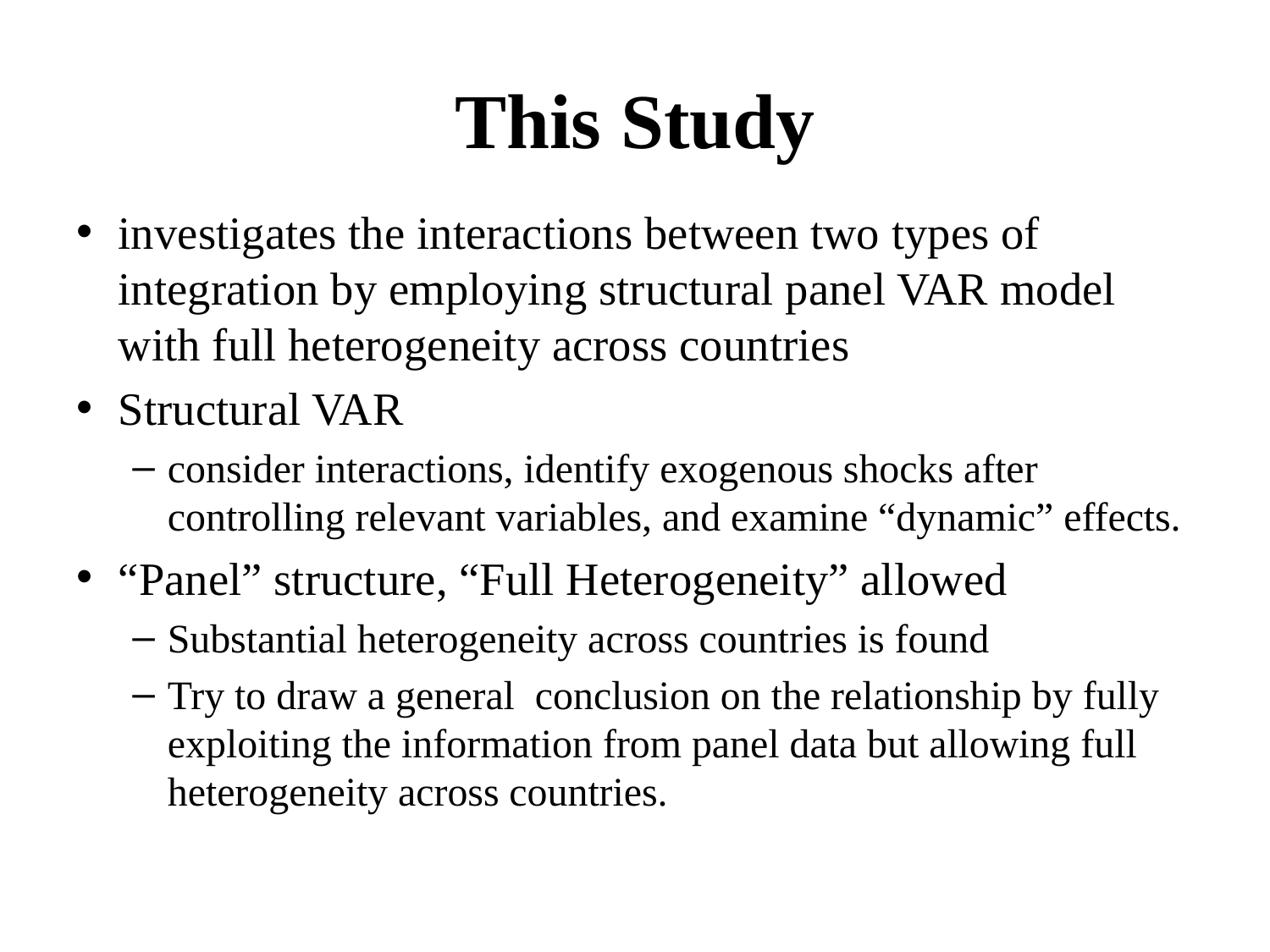

# This Study
investigates the interactions between two types of integration by employing structural panel VAR model with full heterogeneity across countries
Structural VAR
consider interactions, identify exogenous shocks after controlling relevant variables, and examine “dynamic” effects.
“Panel” structure, “Full Heterogeneity” allowed
Substantial heterogeneity across countries is found
Try to draw a general  conclusion on the relationship by fully exploiting the information from panel data but allowing full heterogeneity across countries.